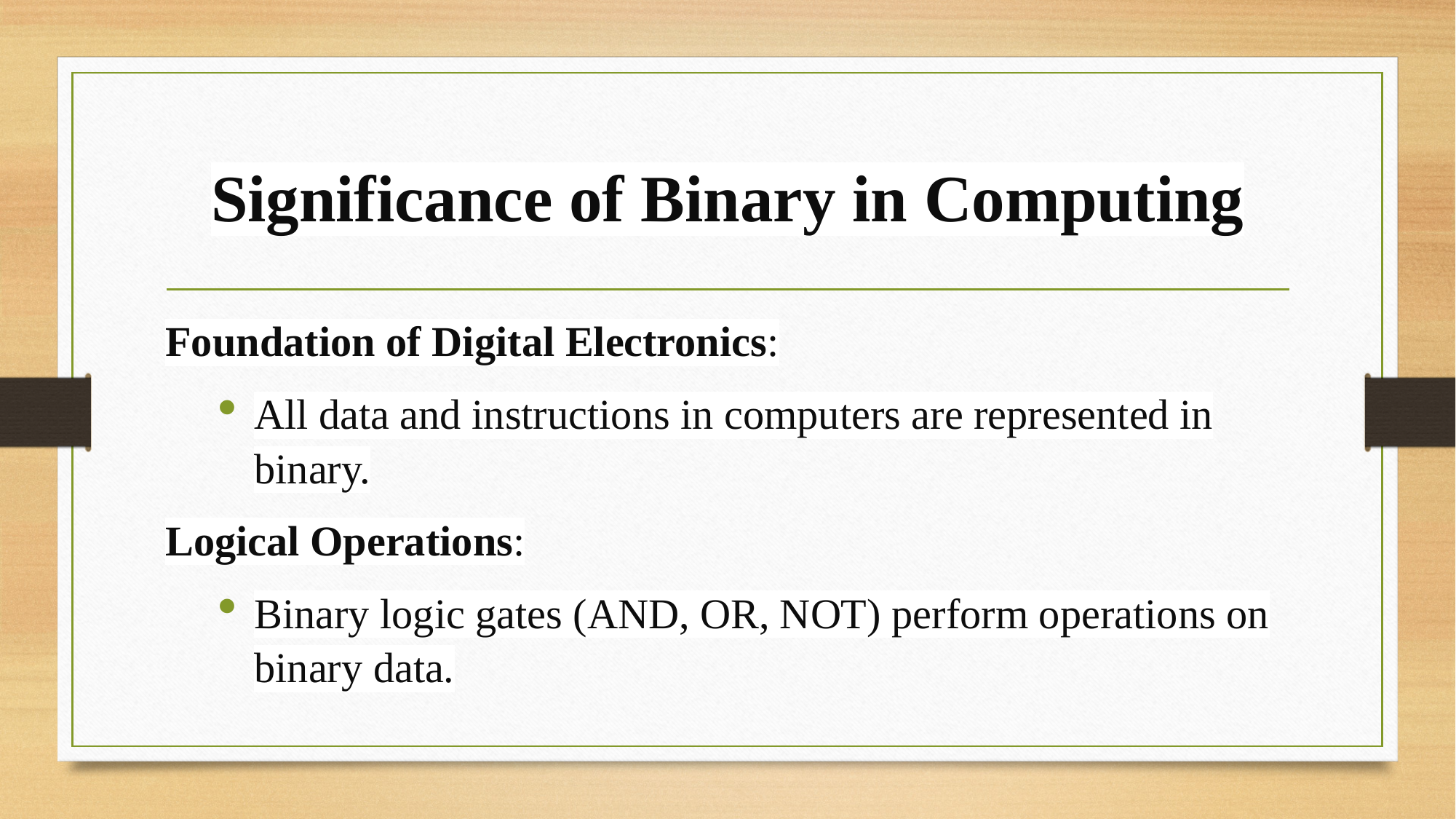

# Significance of Binary in Computing
Foundation of Digital Electronics:
All data and instructions in computers are represented in binary.
Logical Operations:
Binary logic gates (AND, OR, NOT) perform operations on binary data.